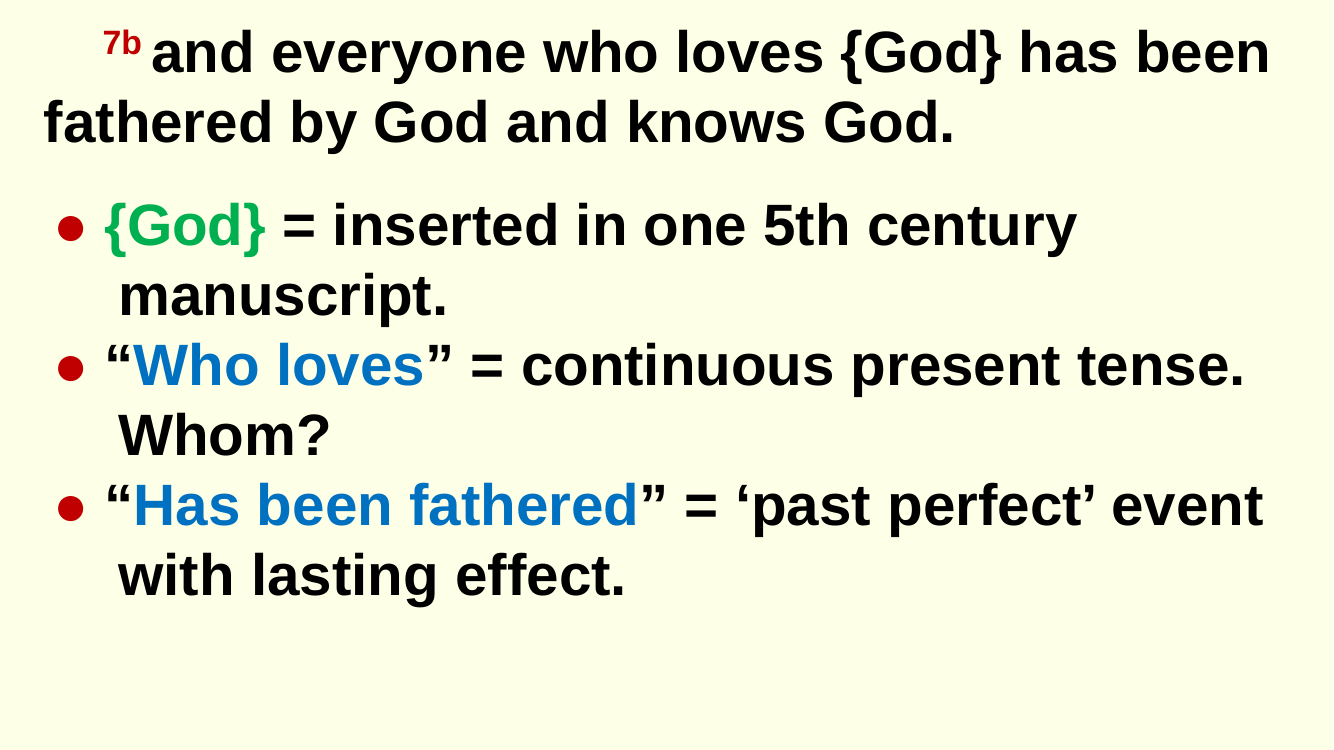

7b and everyone who loves {God} has been fathered by God and knows God.
● {God} = inserted in one 5th century manuscript.
● “Who loves” = continuous present tense. Whom?
● “Has been fathered” = ‘past perfect’ event with lasting effect.